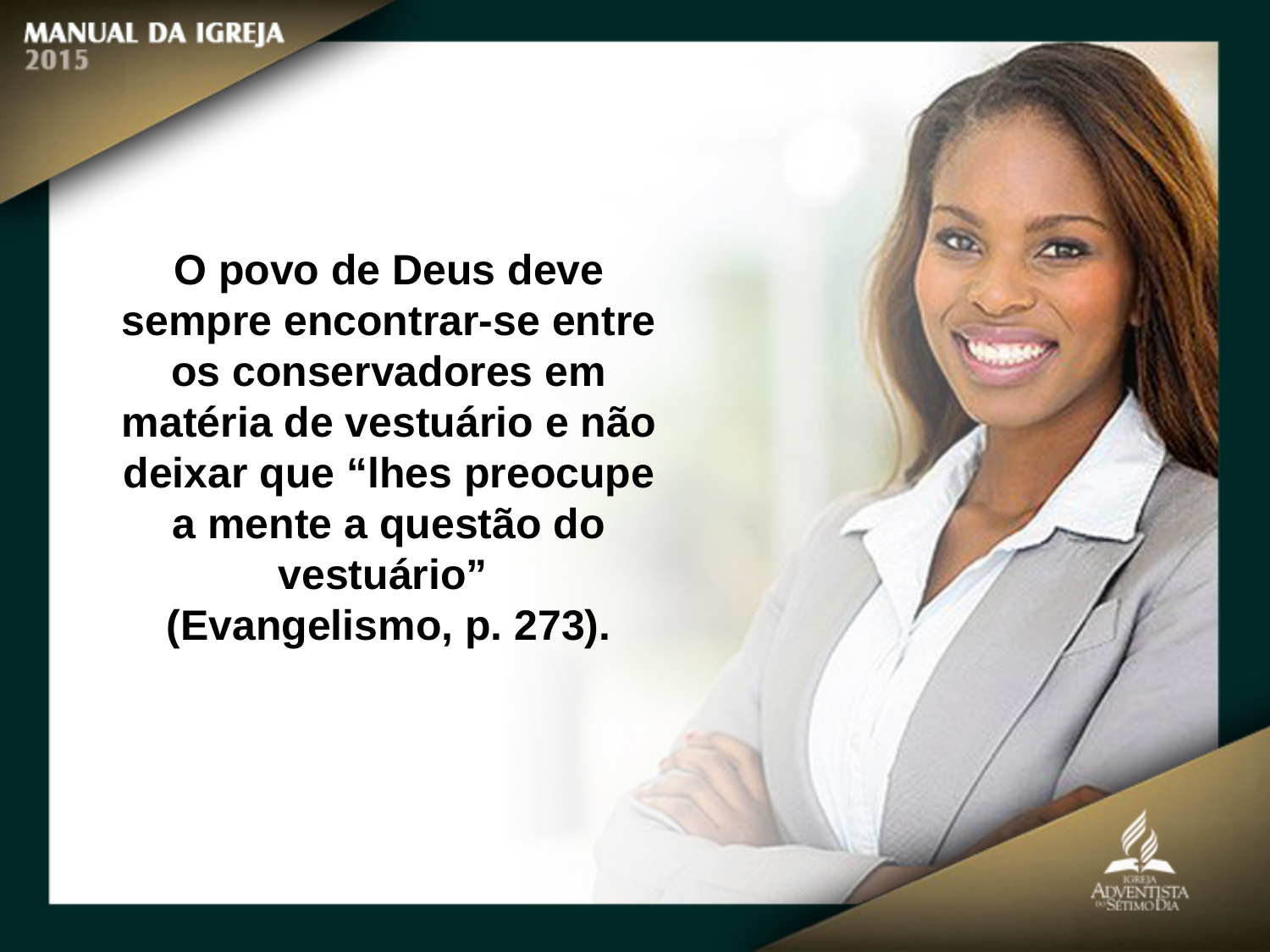

O povo de Deus deve sempre encontrar-se entre os conservadores em
matéria de vestuário e não deixar que “lhes preocupe a mente a questão do
vestuário”
(Evangelismo, p. 273).